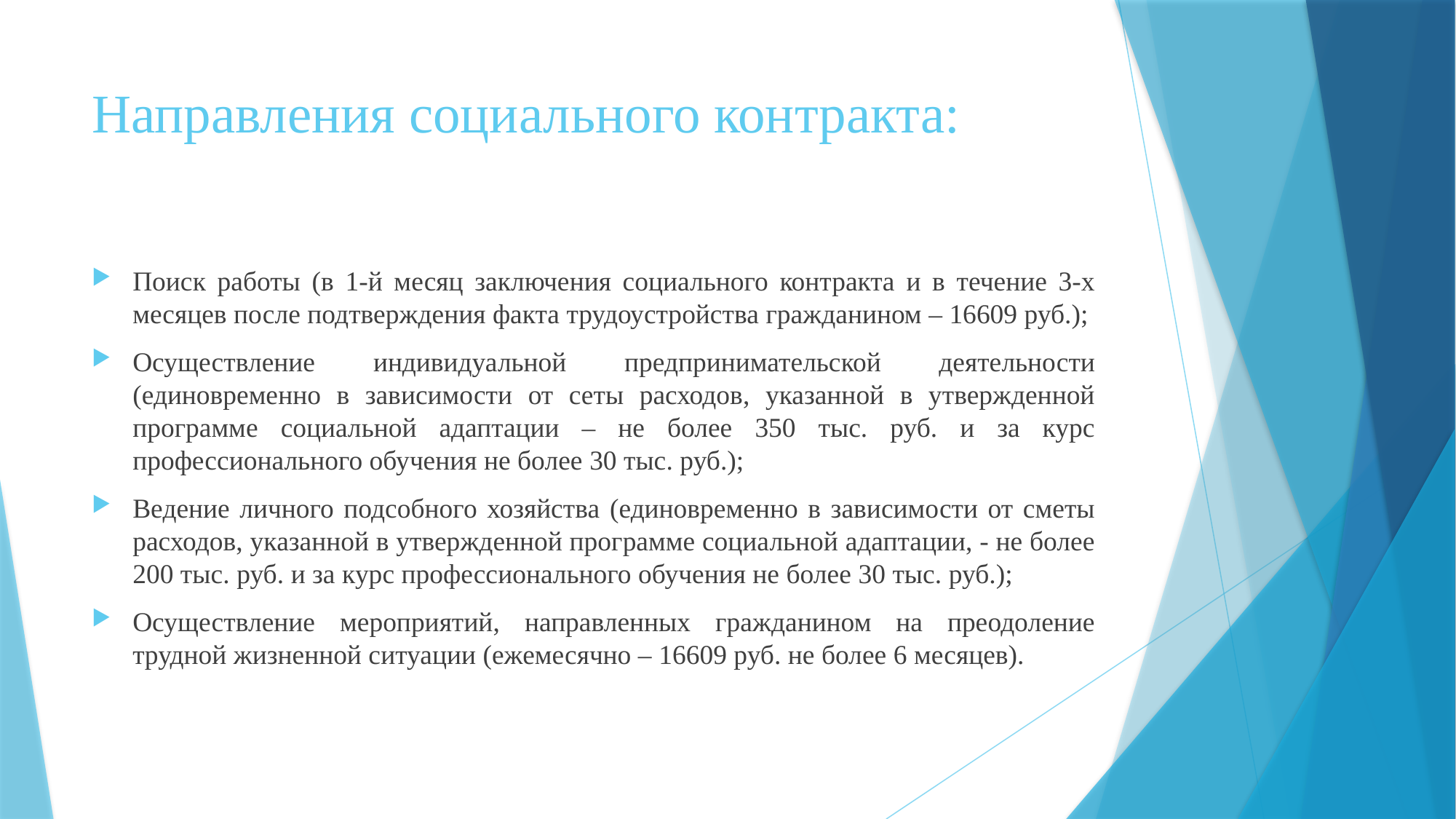

# Направления социального контракта:
Поиск работы (в 1-й месяц заключения социального контракта и в течение 3-х месяцев после подтверждения факта трудоустройства гражданином – 16609 руб.);
Осуществление индивидуальной предпринимательской деятельности (единовременно в зависимости от сеты расходов, указанной в утвержденной программе социальной адаптации – не более 350 тыс. руб. и за курс профессионального обучения не более 30 тыс. руб.);
Ведение личного подсобного хозяйства (единовременно в зависимости от сметы расходов, указанной в утвержденной программе социальной адаптации, - не более 200 тыс. руб. и за курс профессионального обучения не более 30 тыс. руб.);
Осуществление мероприятий, направленных гражданином на преодоление трудной жизненной ситуации (ежемесячно – 16609 руб. не более 6 месяцев).